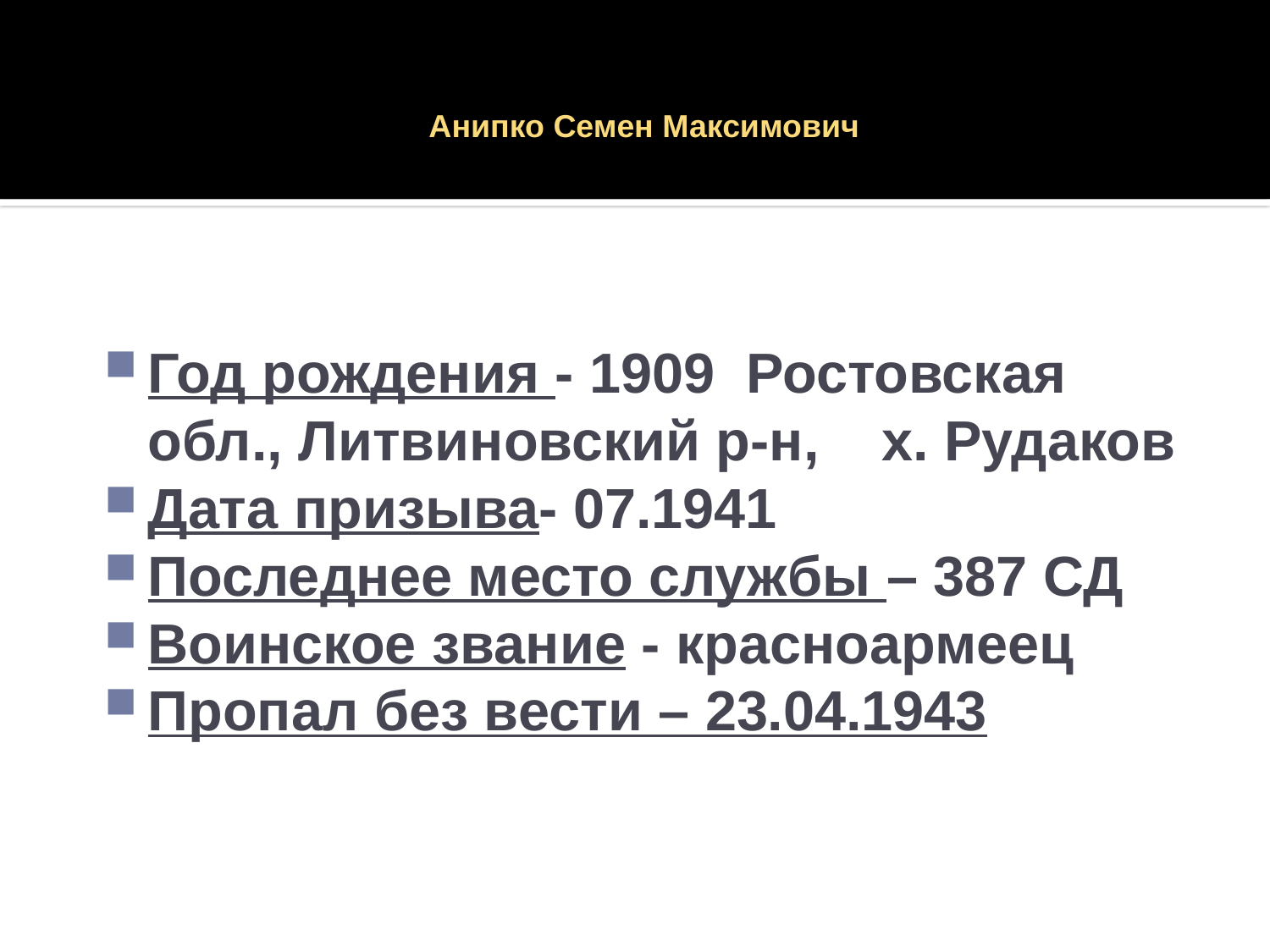

# Анипко Семен Максимович
Год рождения - 1909  Ростовская обл., Литвиновский р-н,    х. Рудаков
Дата призыва- 07.1941
Последнее место службы – 387 СД
Воинское звание - красноармеец
Пропал без вести – 23.04.1943